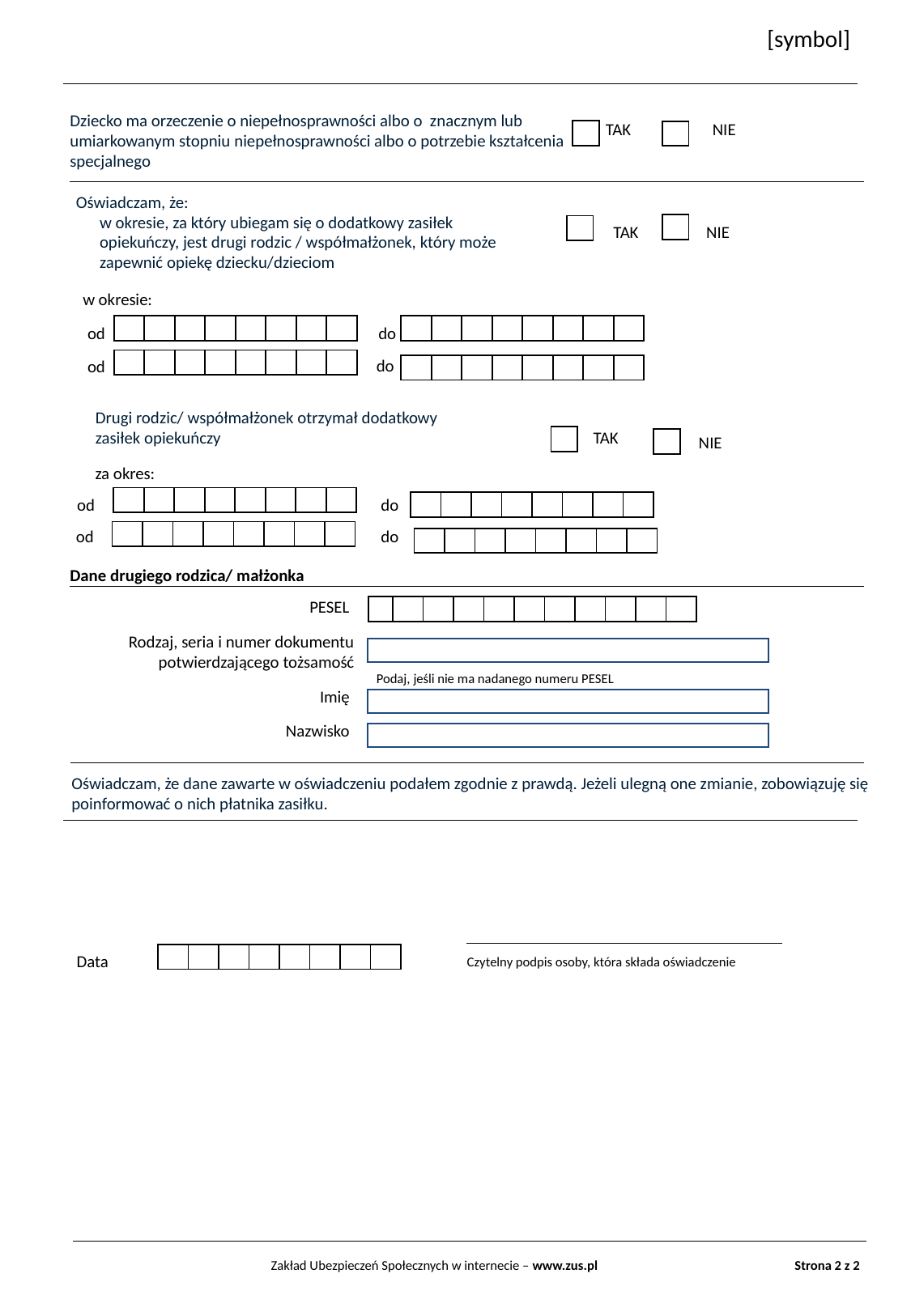

[symbol]
Dziecko ma orzeczenie o niepełnosprawności albo o  znacznym lub umiarkowanym stopniu niepełnosprawności albo o potrzebie kształcenia specjalnego
TAK
NIE
|  |
| --- |
|  |
| --- |
Oświadczam, że:
w okresie, za który ubiegam się o dodatkowy zasiłek
opiekuńczy, jest drugi rodzic / współmałżonek, który może
zapewnić opiekę dziecku/dzieciom
TAK
|  |
| --- |
NIE
|  |
| --- |
w okresie:
od
|  |  |  |  |  |  |  |  |
| --- | --- | --- | --- | --- | --- | --- | --- |
do
|  |  |  |  |  |  |  |  |
| --- | --- | --- | --- | --- | --- | --- | --- |
do
od
|  |  |  |  |  |  |  |  |
| --- | --- | --- | --- | --- | --- | --- | --- |
|  |  |  |  |  |  |  |  |
| --- | --- | --- | --- | --- | --- | --- | --- |
Drugi rodzic/ współmałżonek otrzymał dodatkowy
zasiłek opiekuńczy
TAK
NIE
|  |
| --- |
|  |
| --- |
za okres:
od
|  |  |  |  |  |  |  |  |
| --- | --- | --- | --- | --- | --- | --- | --- |
do
|  |  |  |  |  |  |  |  |
| --- | --- | --- | --- | --- | --- | --- | --- |
od
do
|  |  |  |  |  |  |  |  |
| --- | --- | --- | --- | --- | --- | --- | --- |
|  |  |  |  |  |  |  |  |
| --- | --- | --- | --- | --- | --- | --- | --- |
Dane drugiego rodzica/ małżonka
PESEL
|  |  |  |  |  |  |  |  |  |  |  |
| --- | --- | --- | --- | --- | --- | --- | --- | --- | --- | --- |
Rodzaj, seria i numer dokumentu potwierdzającego tożsamość
|  |
| --- |
Podaj, jeśli nie ma nadanego numeru PESEL
Imię
|  |
| --- |
Nazwisko
|  |
| --- |
Oświadczam, że dane zawarte w oświadczeniu podałem zgodnie z prawdą. Jeżeli ulegną one zmianie, zobowiązuję się poinformować o nich płatnika zasiłku.
Data
|  |  |  |  |  |  |  |  |
| --- | --- | --- | --- | --- | --- | --- | --- |
Czytelny podpis osoby, która składa oświadczenie
Zakład Ubezpieczeń Społecznych w internecie – www.zus.pl
Strona 2 z 2